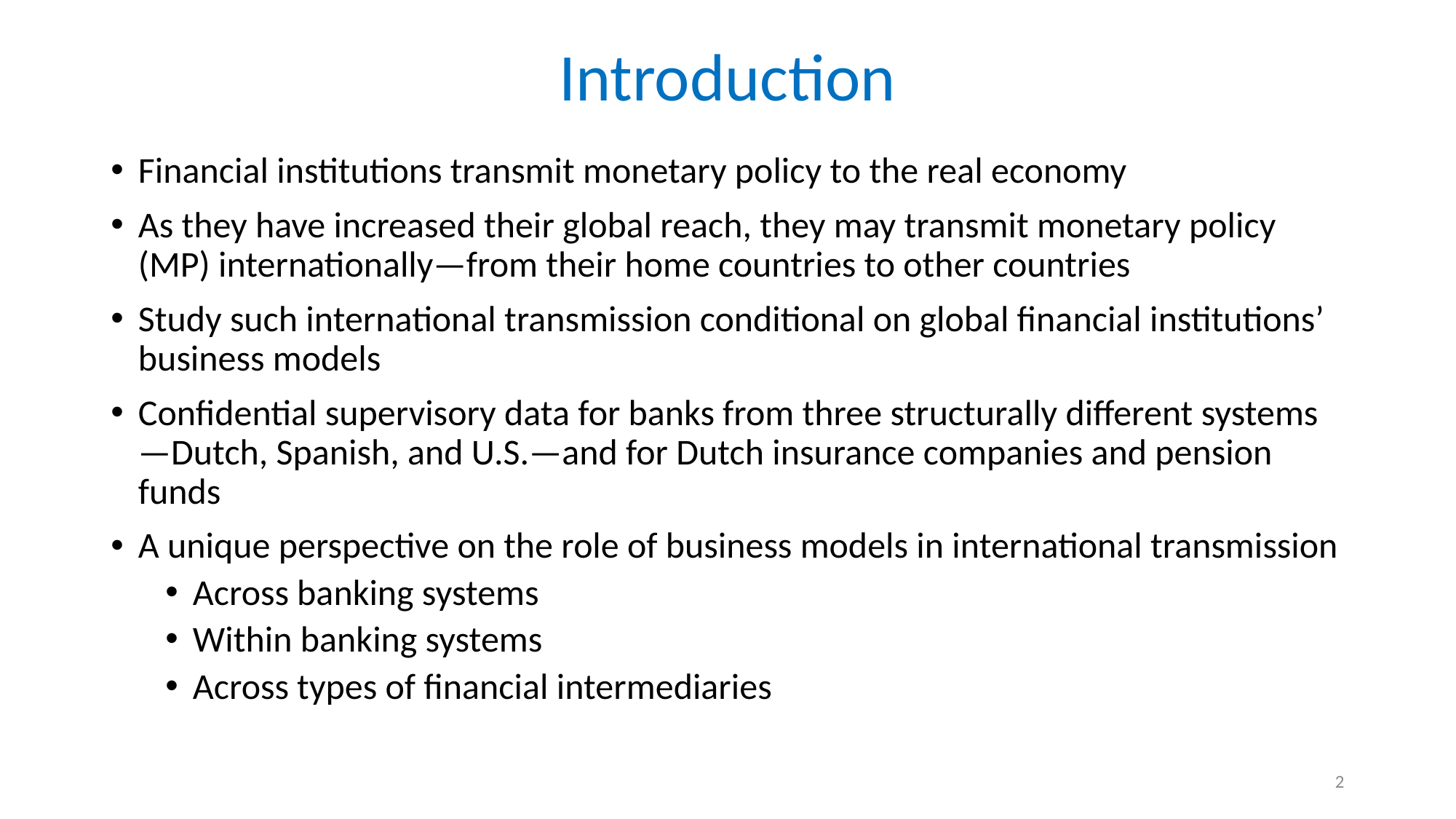

# Introduction
Financial institutions transmit monetary policy to the real economy
As they have increased their global reach, they may transmit monetary policy (MP) internationally—from their home countries to other countries
Study such international transmission conditional on global financial institutions’ business models
Confidential supervisory data for banks from three structurally different systems—Dutch, Spanish, and U.S.—and for Dutch insurance companies and pension funds
A unique perspective on the role of business models in international transmission
Across banking systems
Within banking systems
Across types of financial intermediaries

2